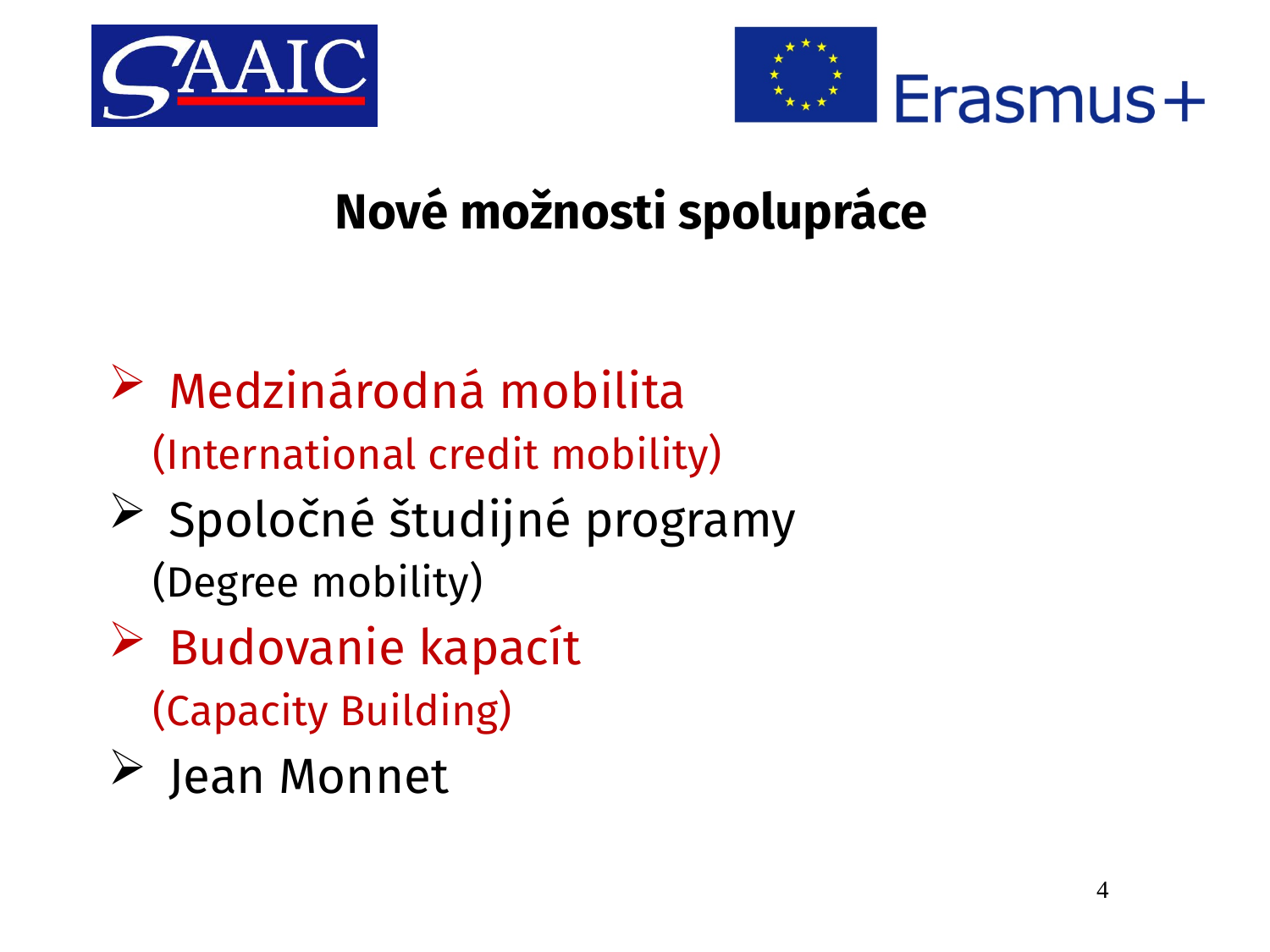

# Nové možnosti spolupráce

 Medzinárodná mobilita
    (International credit mobility)
 Spoločné študijné programy
    (Degree mobility)
 Budovanie kapacít
    (Capacity Building)
 Jean Monnet

4